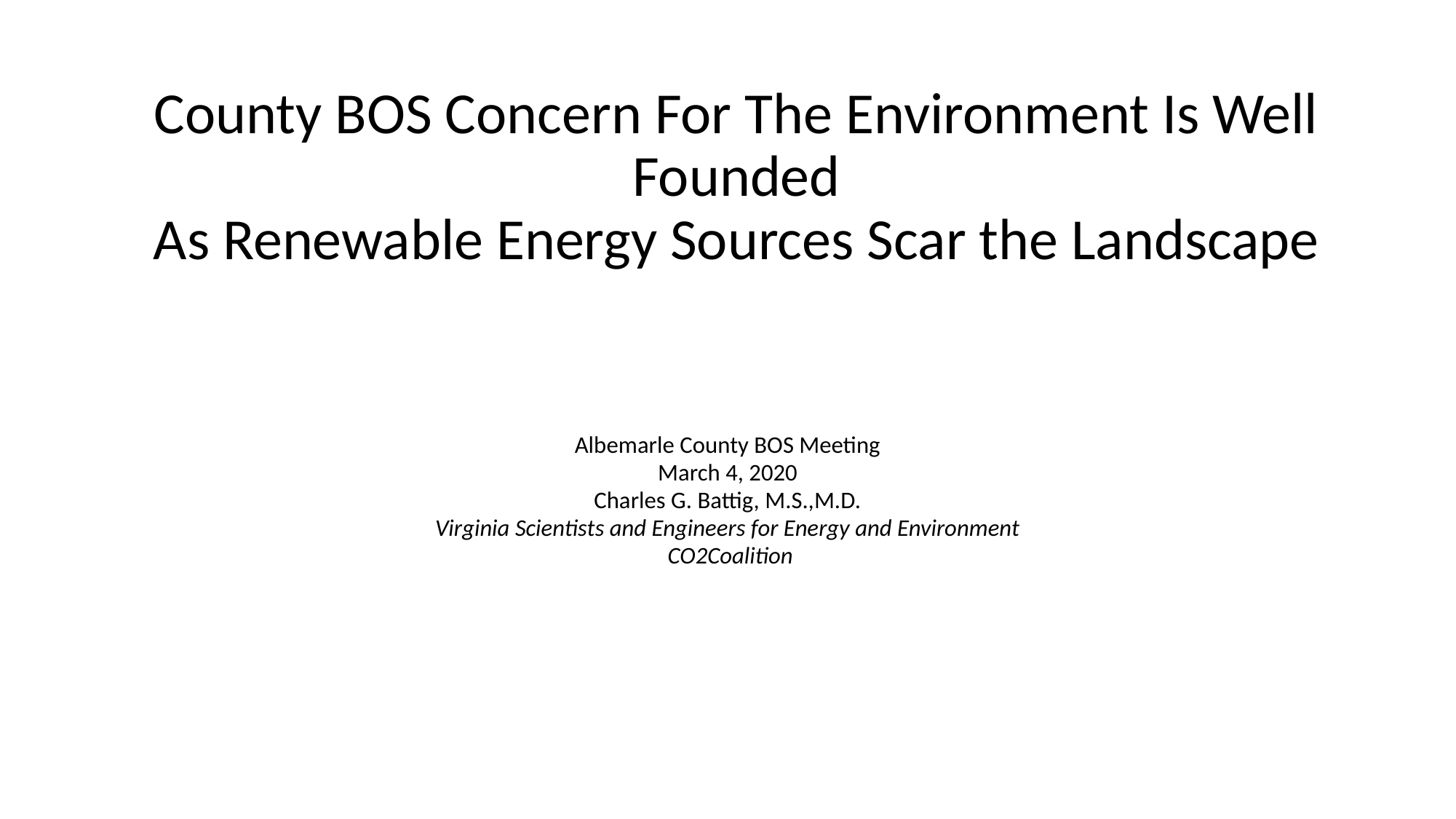

# County BOS Concern For The Environment Is Well Founded As Renewable Energy Sources Scar the Landscape

Albemarle County BOS Meeting
March 4, 2020
Charles G. Battig, M.S.,M.D.
Virginia Scientists and Engineers for Energy and Environment
 CO2Coalition